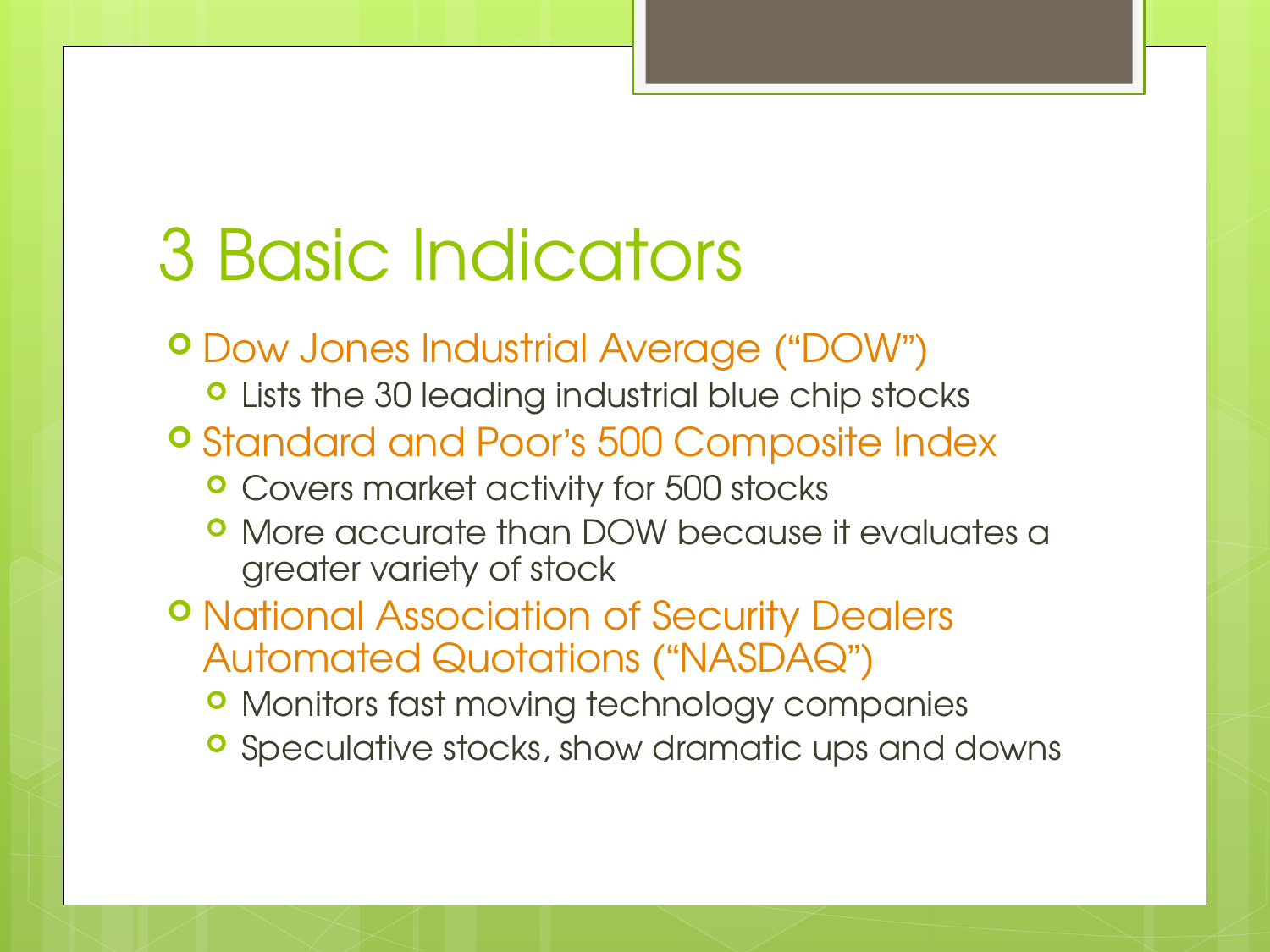

# 3 Basic Indicators
Dow Jones Industrial Average (“DOW”)
Lists the 30 leading industrial blue chip stocks
Standard and Poor’s 500 Composite Index
Covers market activity for 500 stocks
More accurate than DOW because it evaluates a greater variety of stock
National Association of Security Dealers Automated Quotations (“NASDAQ”)
Monitors fast moving technology companies
Speculative stocks, show dramatic ups and downs